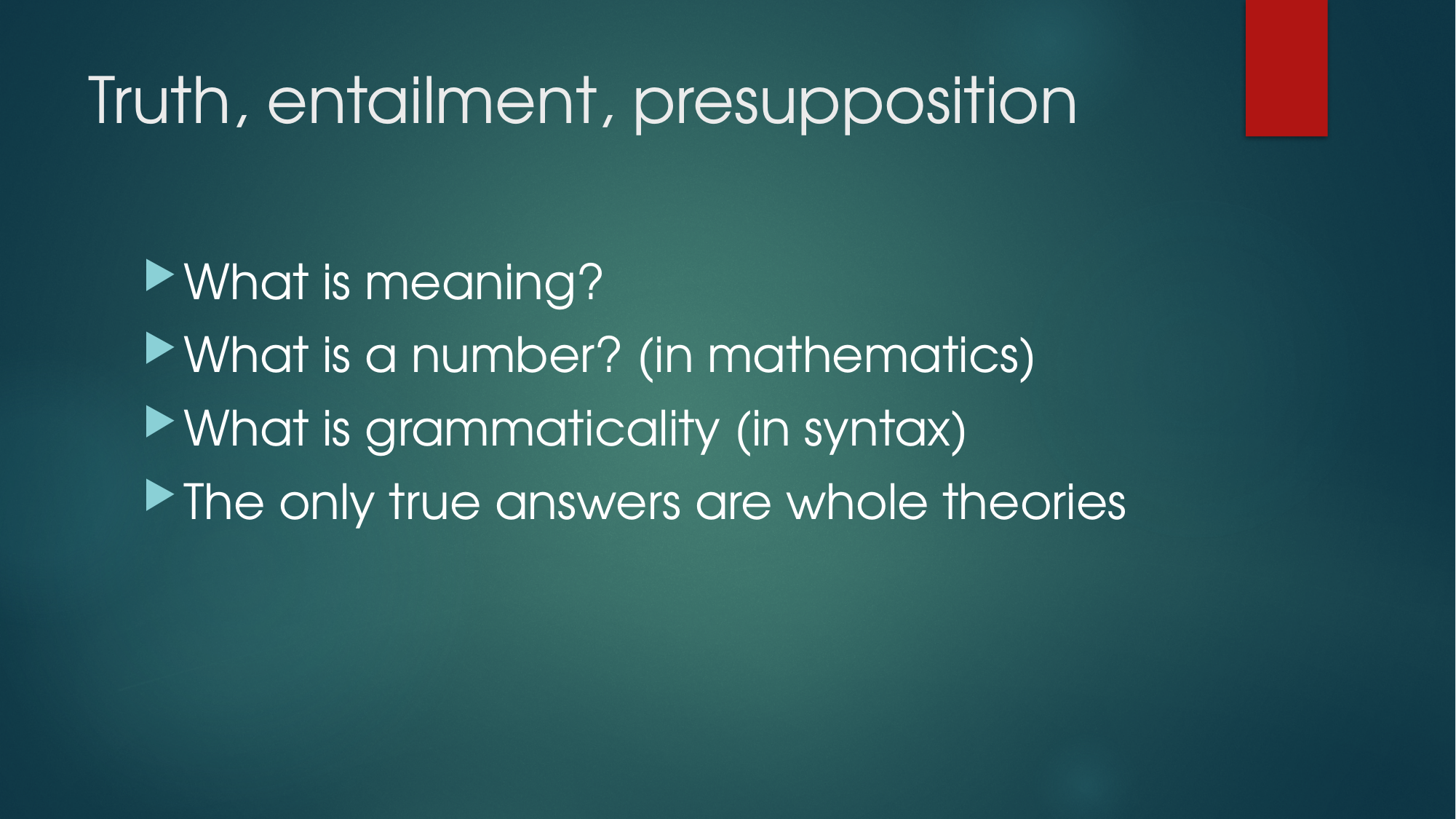

# Truth, entailment, presupposition
What is meaning?
What is a number? (in mathematics)
What is grammaticality (in syntax)
The only true answers are whole theories